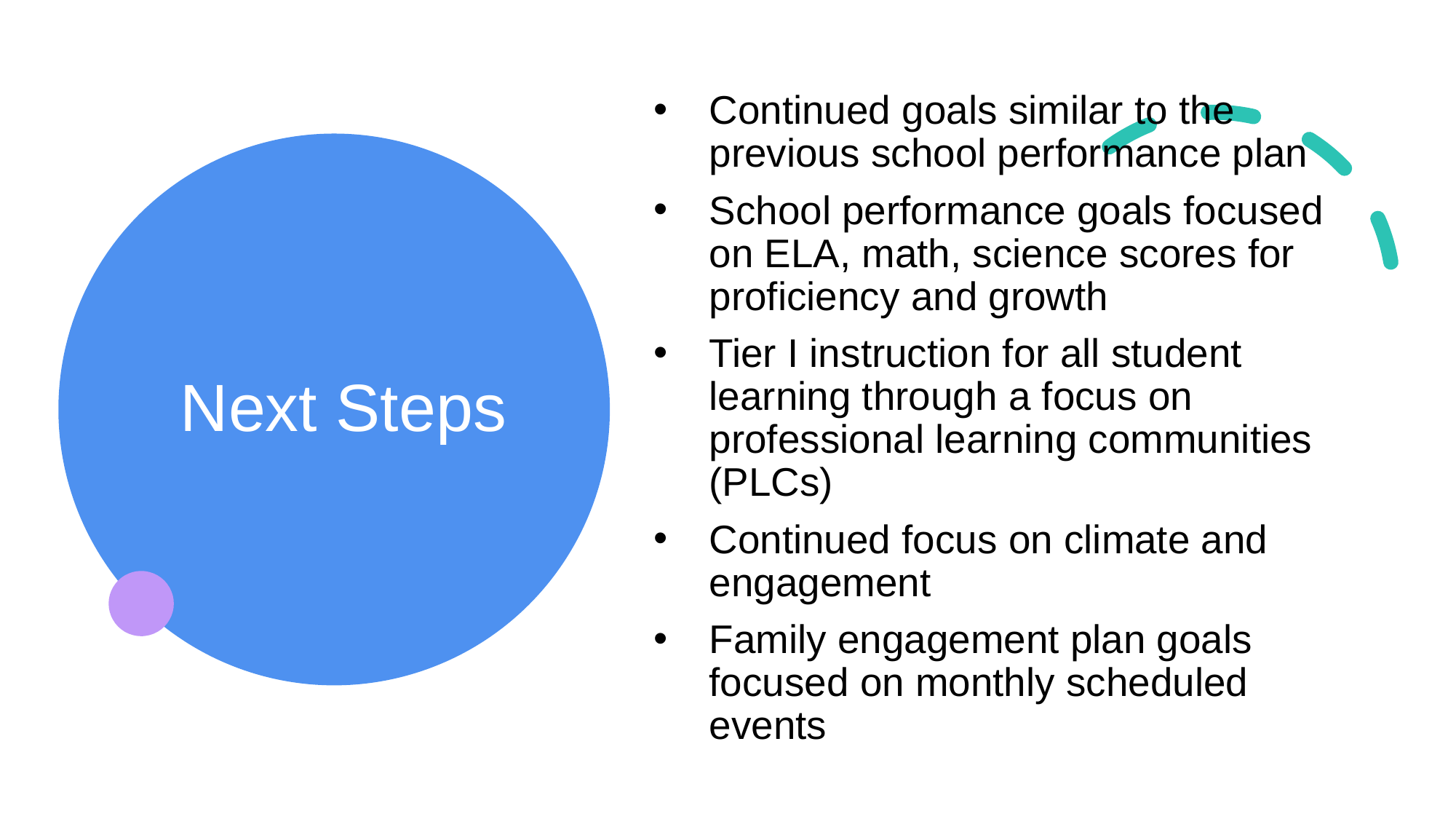

Continued goals similar to the previous school performance plan
School performance goals focused on ELA, math, science scores for proficiency and growth
Tier I instruction for all student learning through a focus on professional learning communities (PLCs)
Continued focus on climate and engagement
Family engagement plan goals focused on monthly scheduled events
# Next Steps